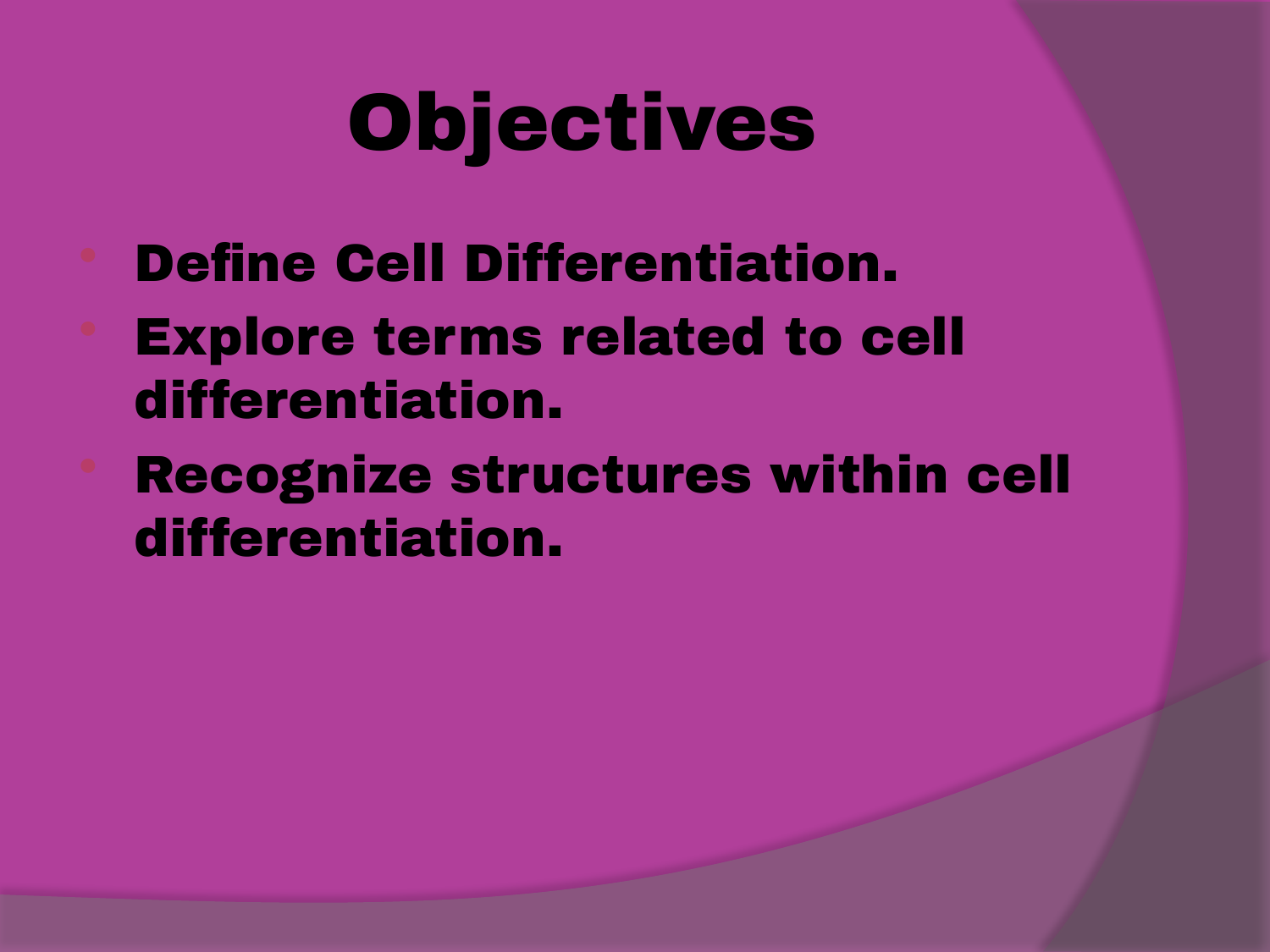

# Objectives
Define Cell Differentiation.
Explore terms related to cell differentiation.
Recognize structures within cell differentiation.